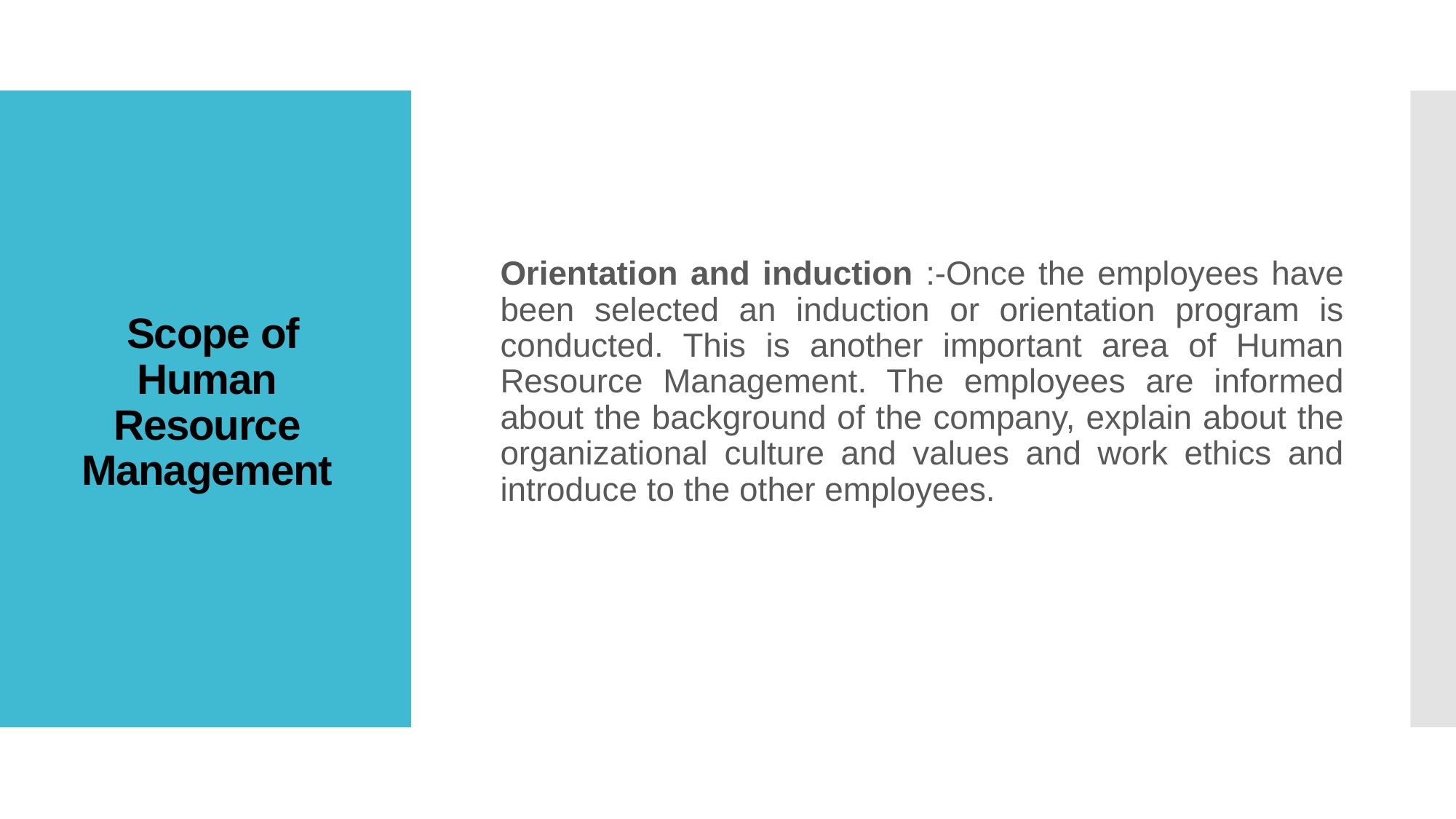

# Scope of Human Resource Management
Orientation and induction :-Once the employees have been selected an induction or orientation program is conducted. This is another important area of Human Resource Management. The employees are informed about the background of the company, explain about the organizational culture and values and work ethics and introduce to the other employees.